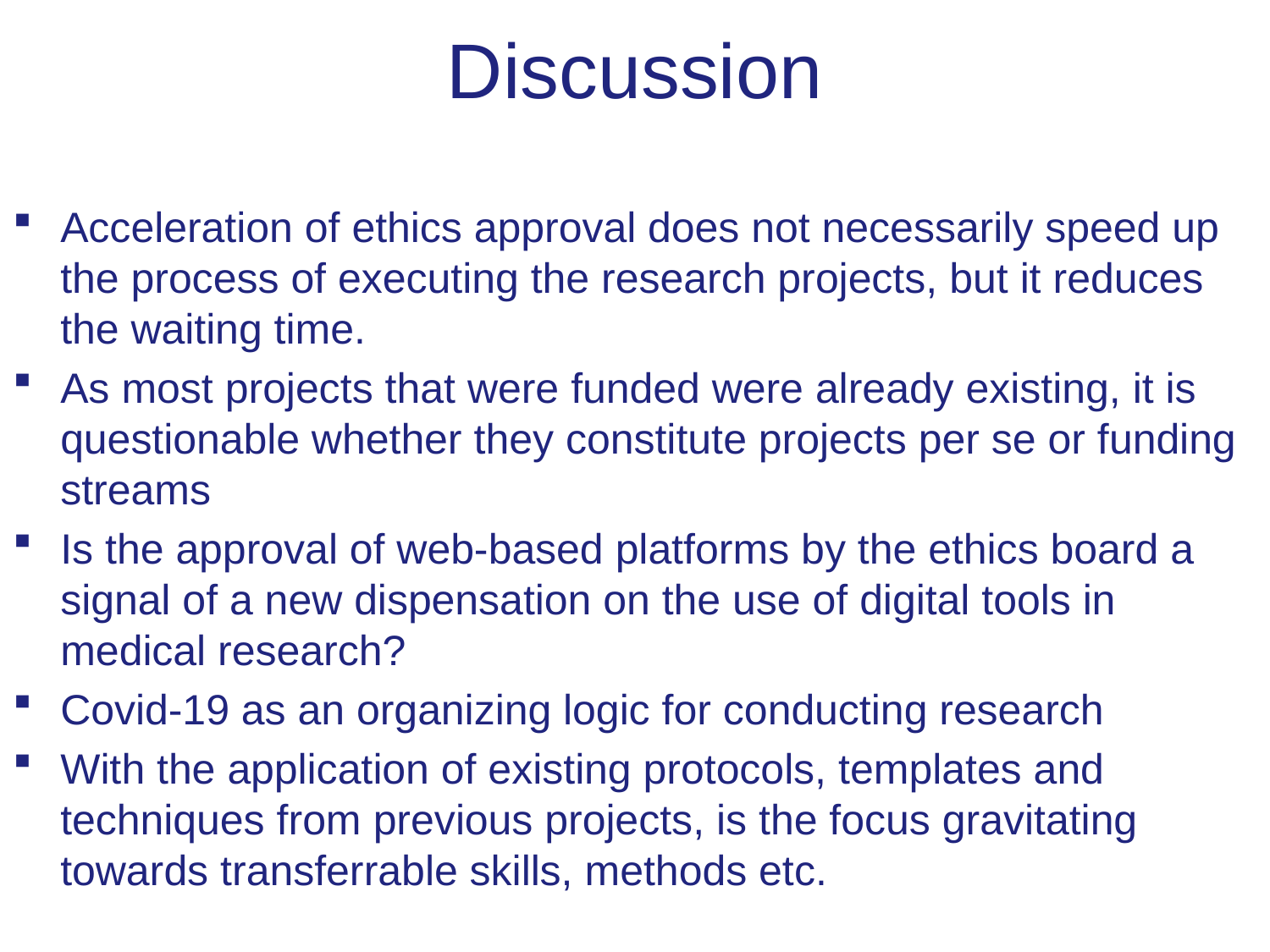

# Discussion

Acceleration of ethics approval does not necessarily speed up the process of executing the research projects, but it reduces the waiting time.
As most projects that were funded were already existing, it is questionable whether they constitute projects per se or funding streams
Is the approval of web-based platforms by the ethics board a signal of a new dispensation on the use of digital tools in medical research?
Covid-19 as an organizing logic for conducting research
With the application of existing protocols, templates and techniques from previous projects, is the focus gravitating towards transferrable skills, methods etc.